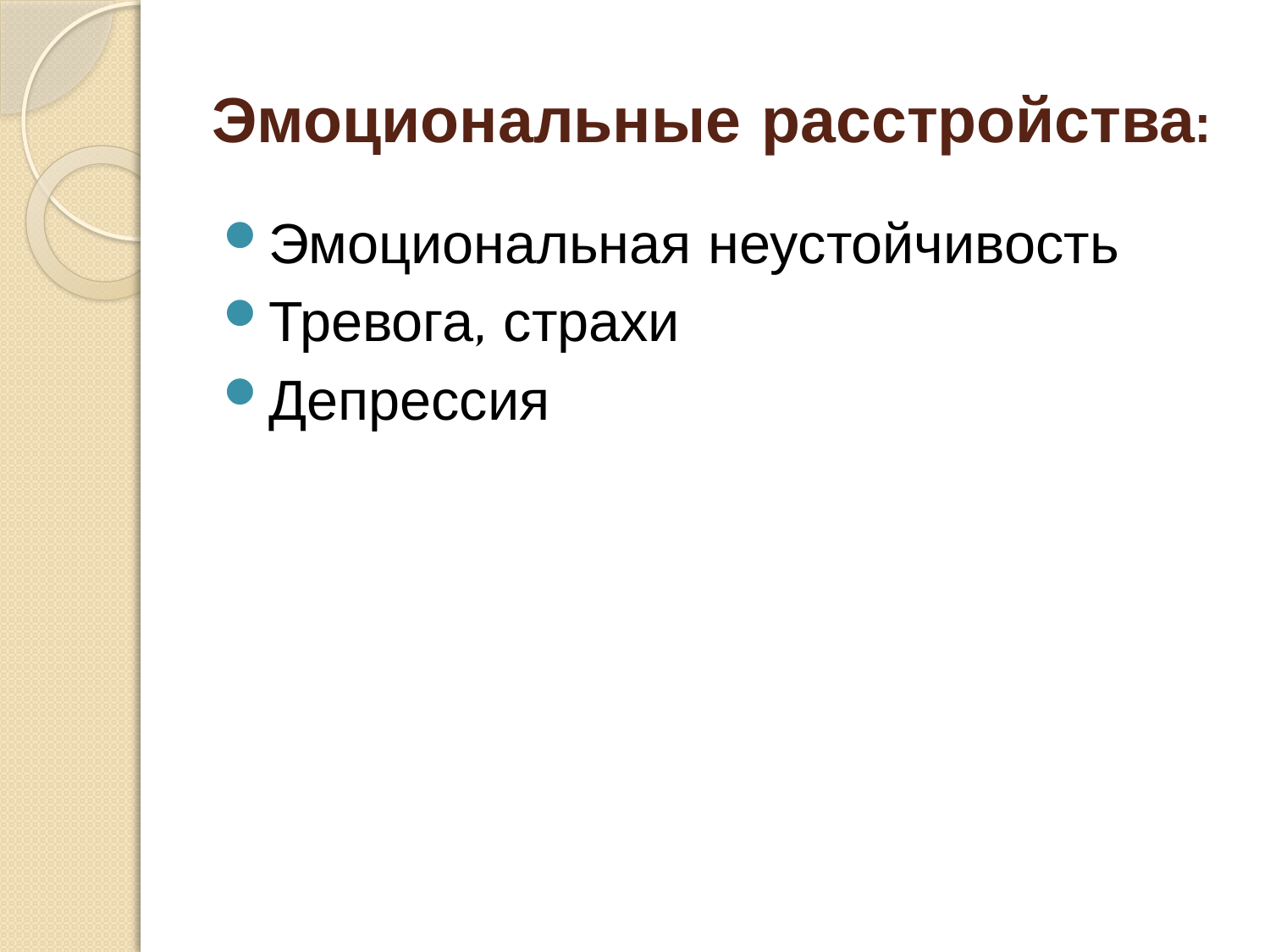

# Эмоциональные расстройства:
Эмоциональная неустойчивость
Тревога, страхи
Депрессия